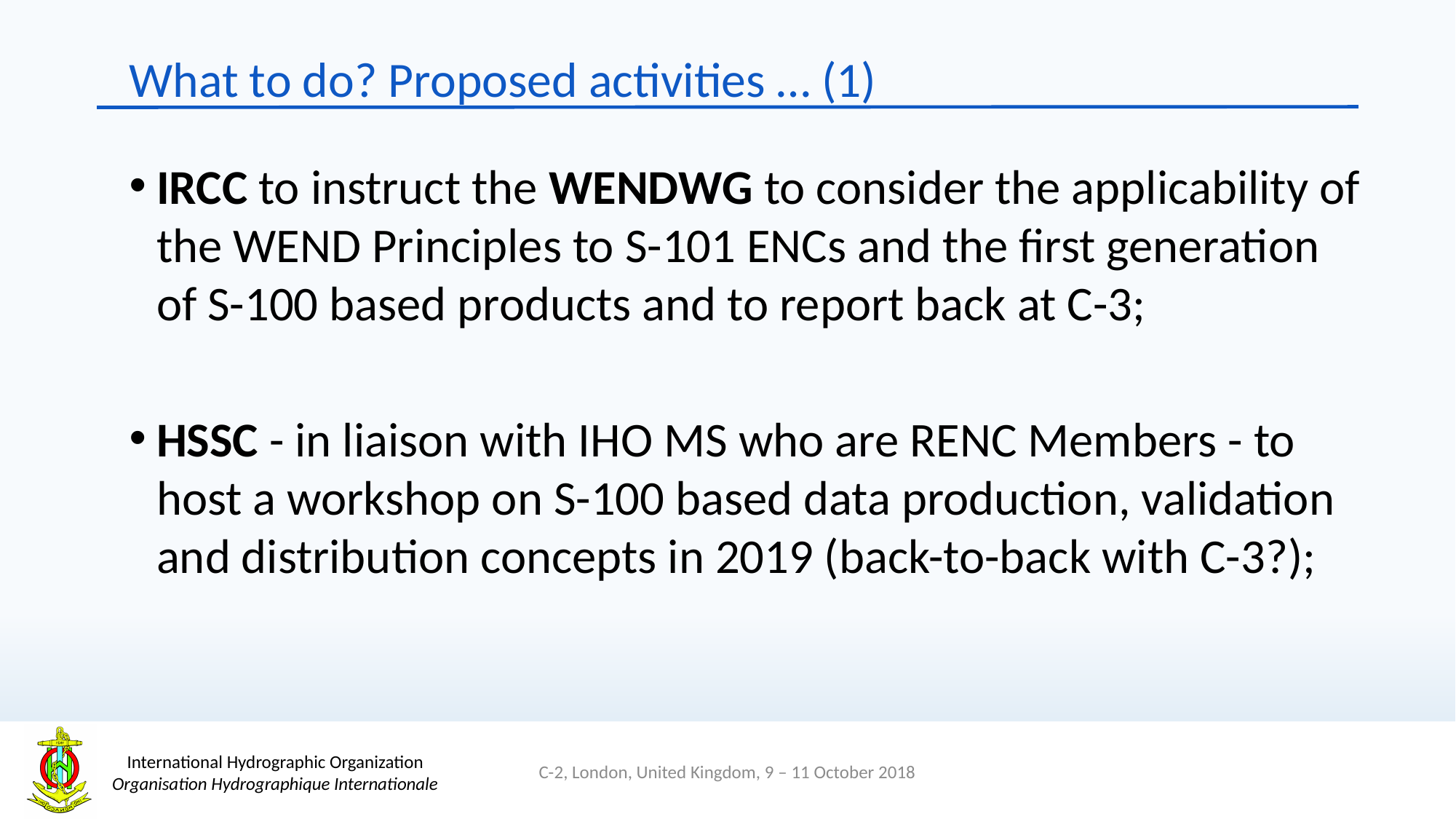

What to do? Proposed activities … (1)
IRCC to instruct the WENDWG to consider the applicability of the WEND Principles to S-101 ENCs and the first generation of S-100 based products and to report back at C-3;

HSSC - in liaison with IHO MS who are RENC Members - to host a workshop on S-100 based data production, validation and distribution concepts in 2019 (back-to-back with C-3?);

C-2, London, United Kingdom, 9 – 11 October 2018